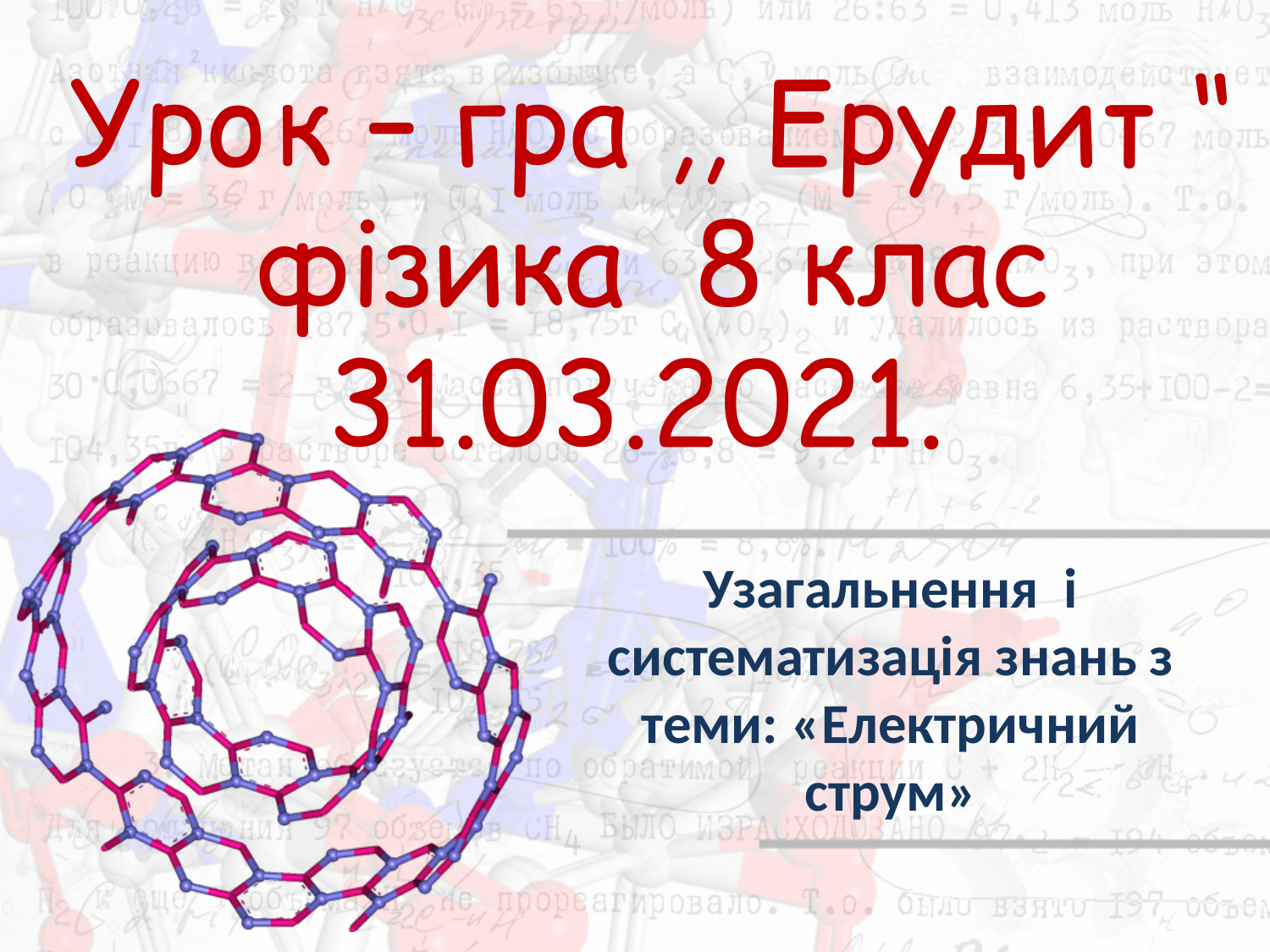

# Урок – гра ,, Ерудит “ фізика  8 клас 31.03.2021.
Узагальнення  і систематизація знань з теми: «Електричний струм»